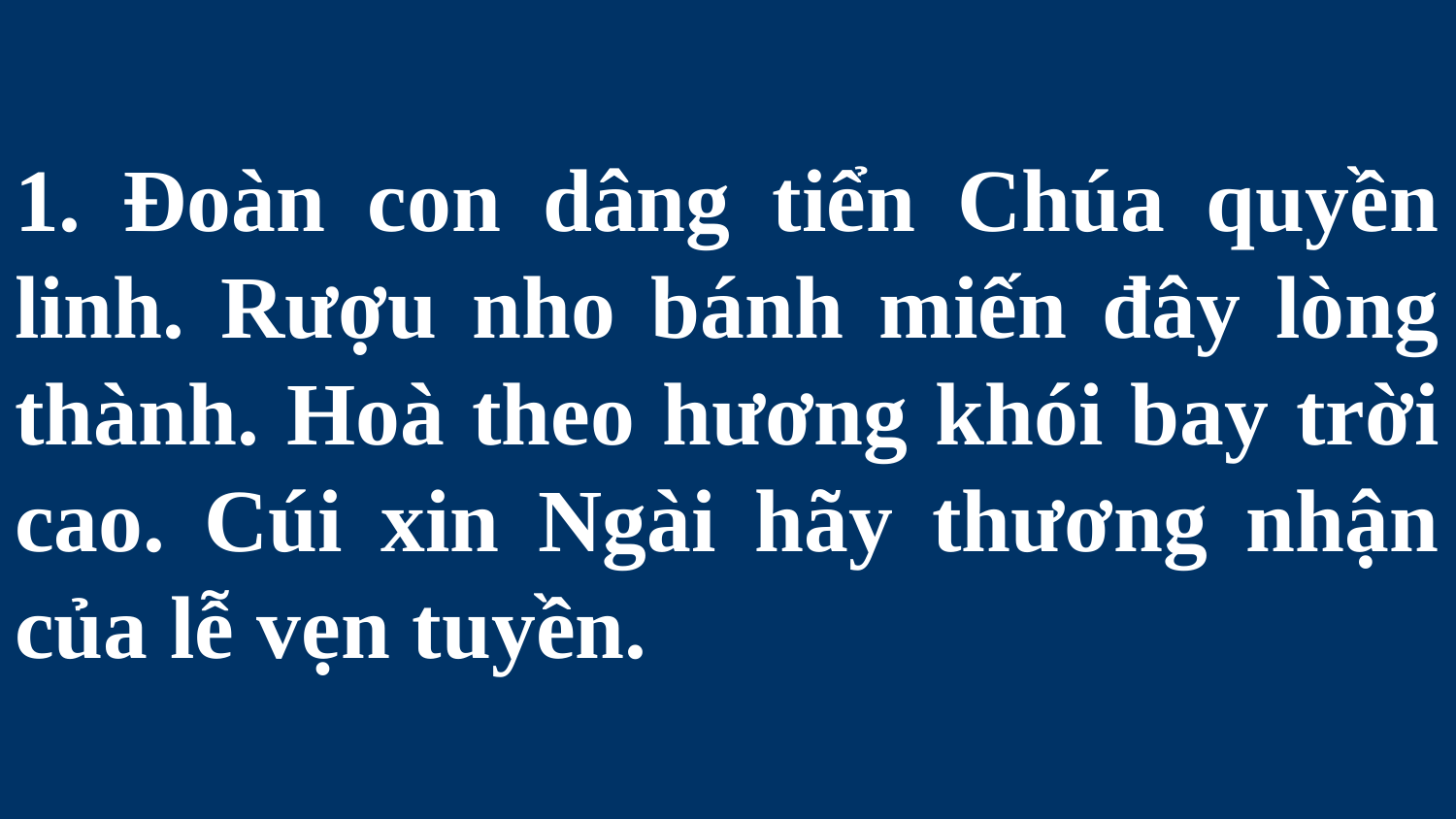

# 1. Đoàn con dâng tiển Chúa quyền linh. Rượu nho bánh miến đây lòng thành. Hoà theo hương khói bay trời cao. Cúi xin Ngài hãy thương nhận của lễ vẹn tuyền.